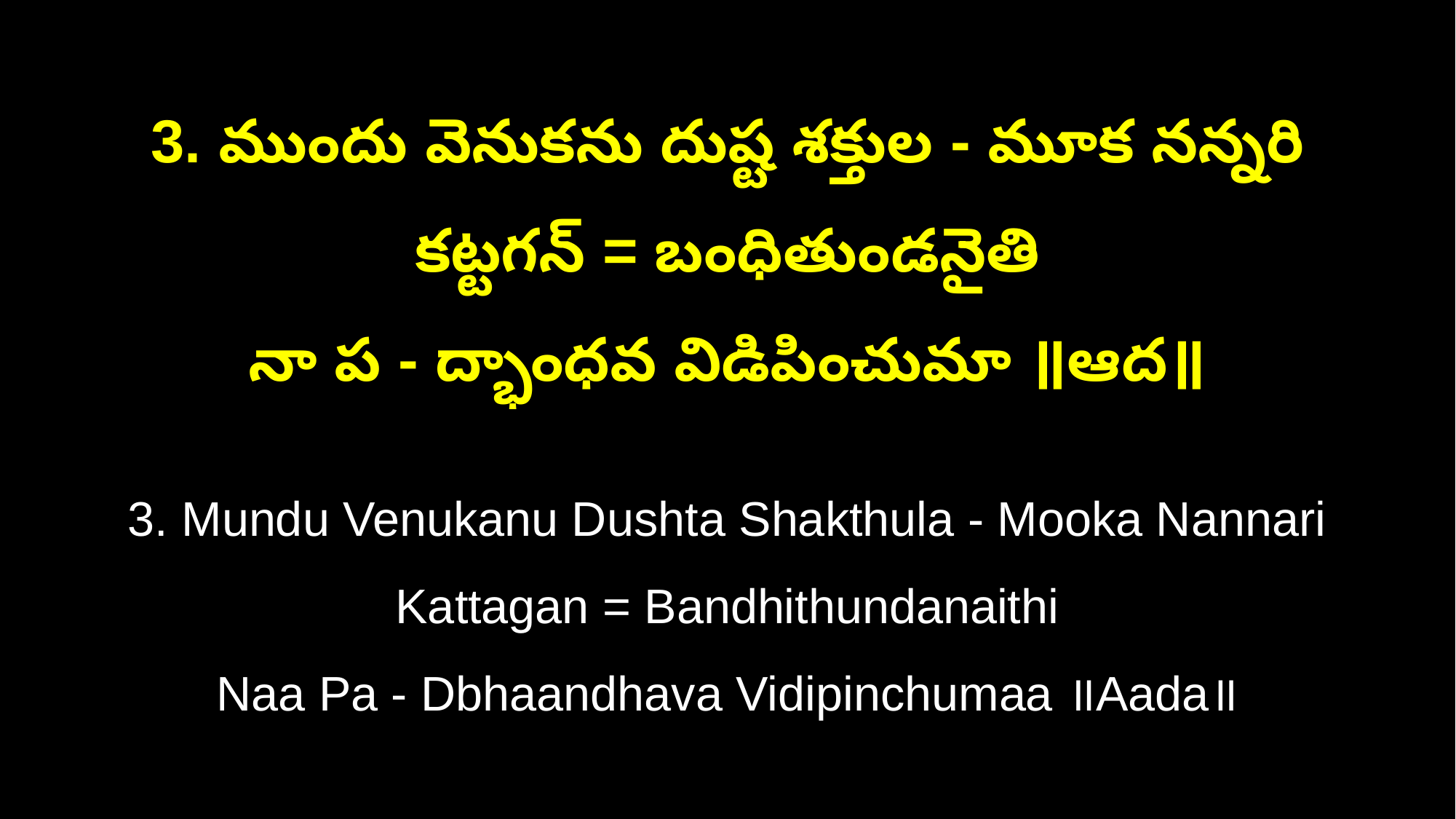

3. ముందు వెనుకను దుష్ట శక్తుల - మూక నన్నరి కట్టగన్‌ = బంధితుండనైతి
నా ప - ద్భాంధవ విడిపించుమా ॥ఆద॥
3. Mundu Venukanu Dushta Shakthula - Mooka Nannari Kattagan = Bandhithundanaithi
Naa Pa - Dbhaandhava Vidipinchumaa ॥Aada॥